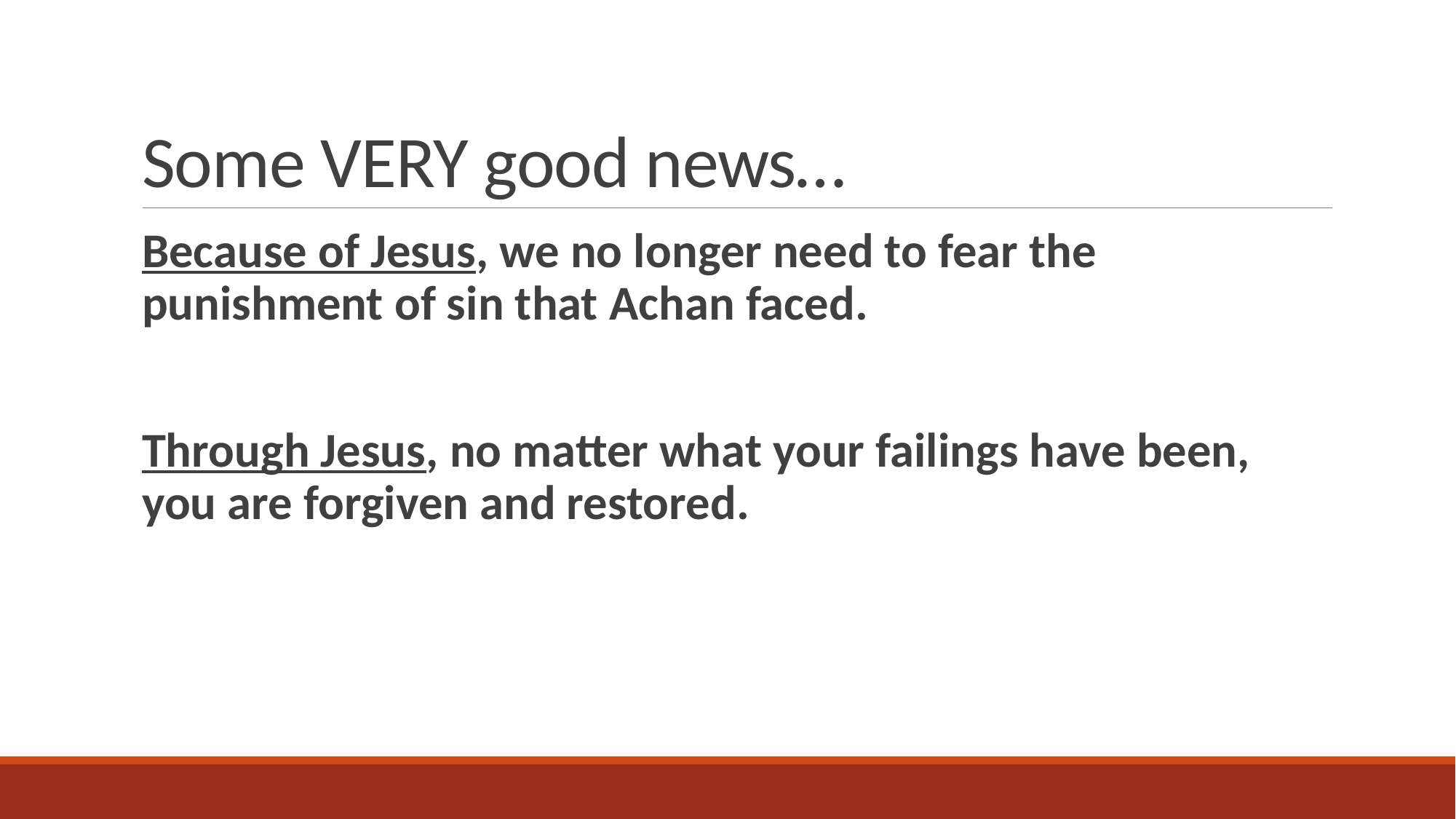

# Some VERY good news…
Because of Jesus, we no longer need to fear the punishment of sin that Achan faced.

Through Jesus, no matter what your failings have been, you are forgiven and restored.